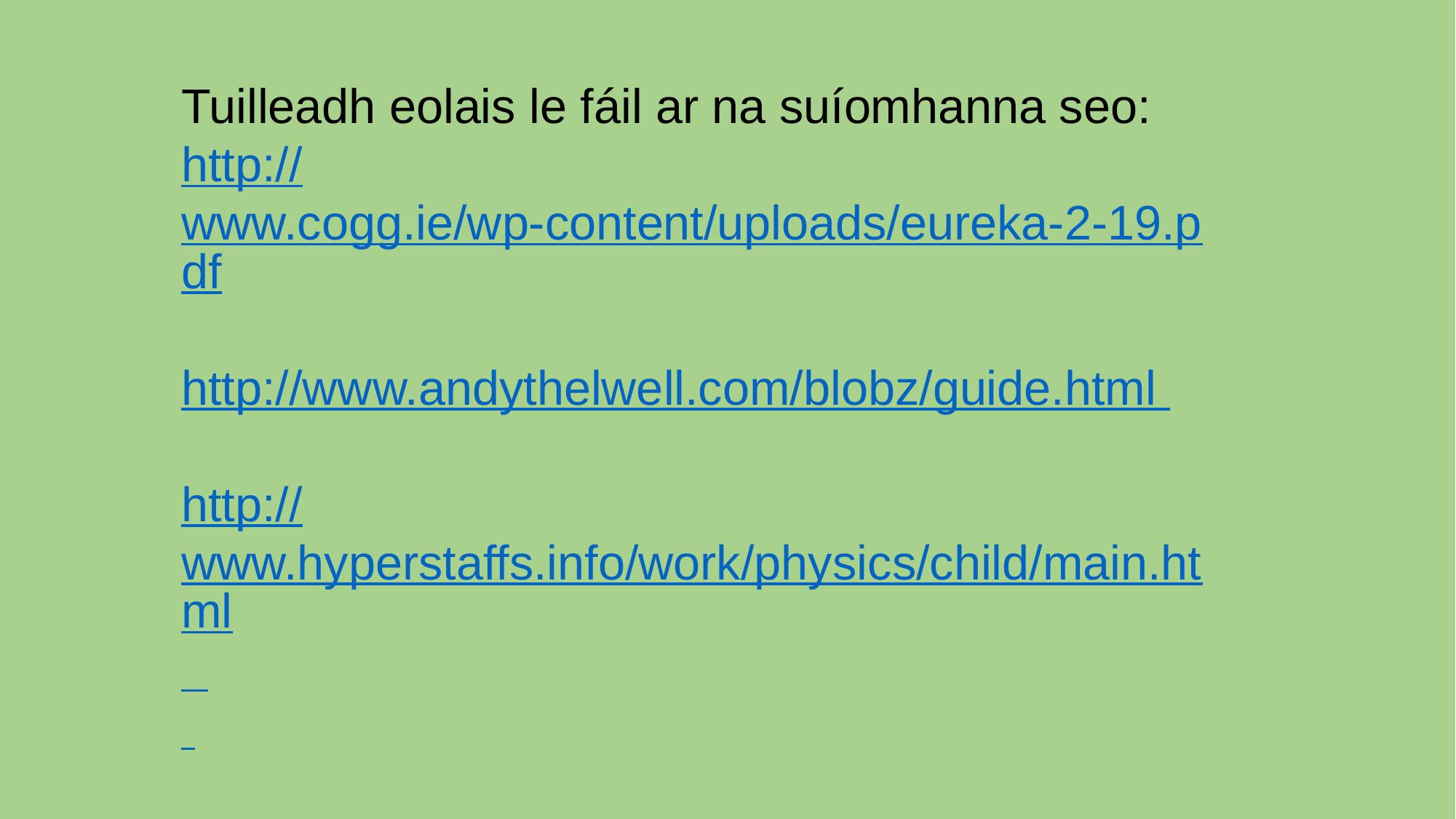

Tuilleadh eolais le fáil ar na suíomhanna seo:
http://www.cogg.ie/wp-content/uploads/eureka-2-19.pdf

http://www.andythelwell.com/blobz/guide.html

http://www.hyperstaffs.info/work/physics/child/main.html